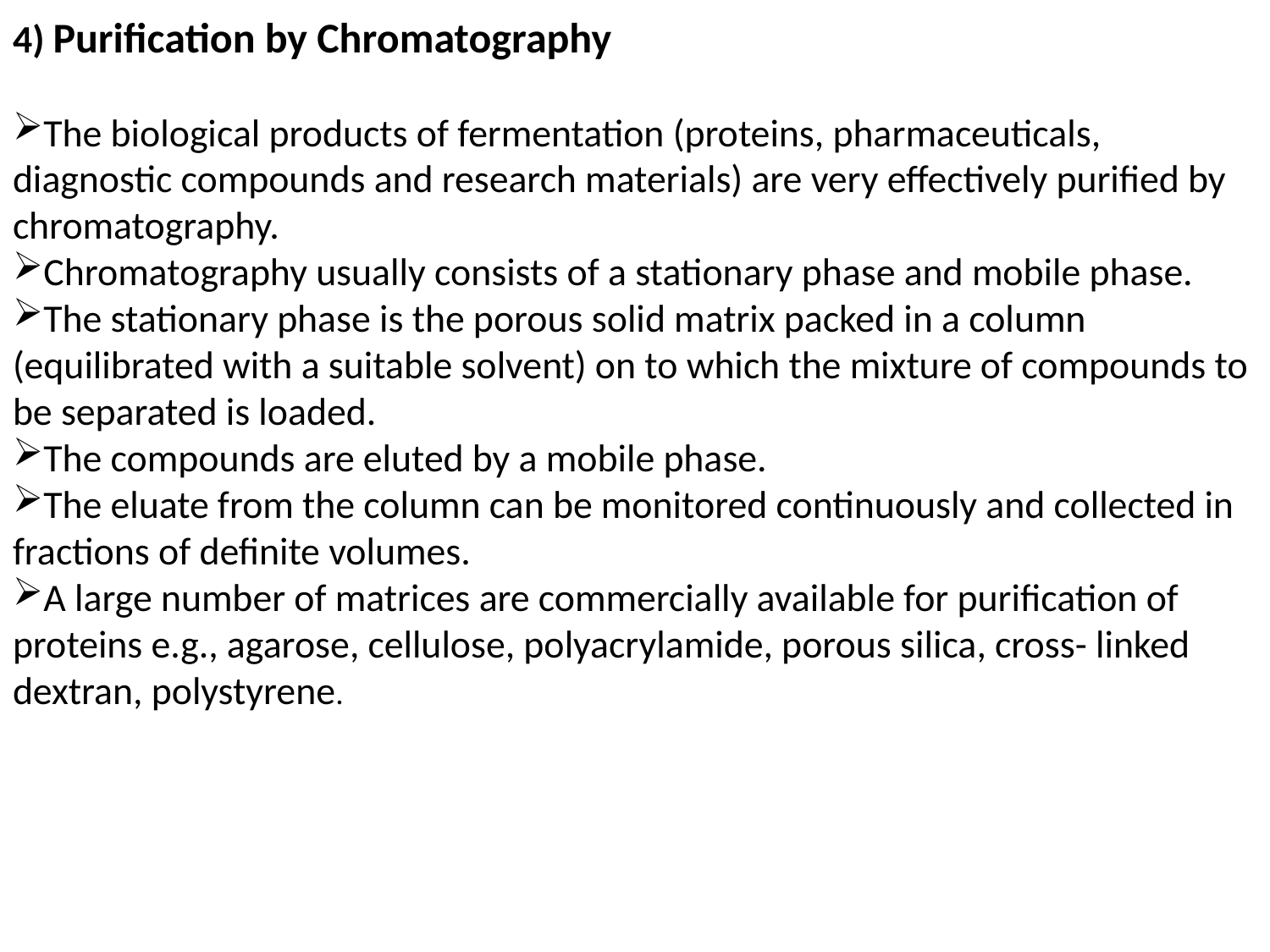

4) Purification by Chromatography

The biological products of fermentation (proteins, pharmaceuticals, diagnostic compounds and research materials) are very effectively purified by chromatography.
Chromatography usually consists of a stationary phase and mobile phase.
The stationary phase is the porous solid matrix packed in a column (equilibrated with a suitable solvent) on to which the mixture of compounds to be separated is loaded.
The compounds are eluted by a mobile phase.
The eluate from the column can be monitored continuously and collected in fractions of definite volumes.
A large number of matrices are commercially available for purification of proteins e.g., agarose, cellulose, polyacrylamide, porous silica, cross- linked dextran, polystyrene.